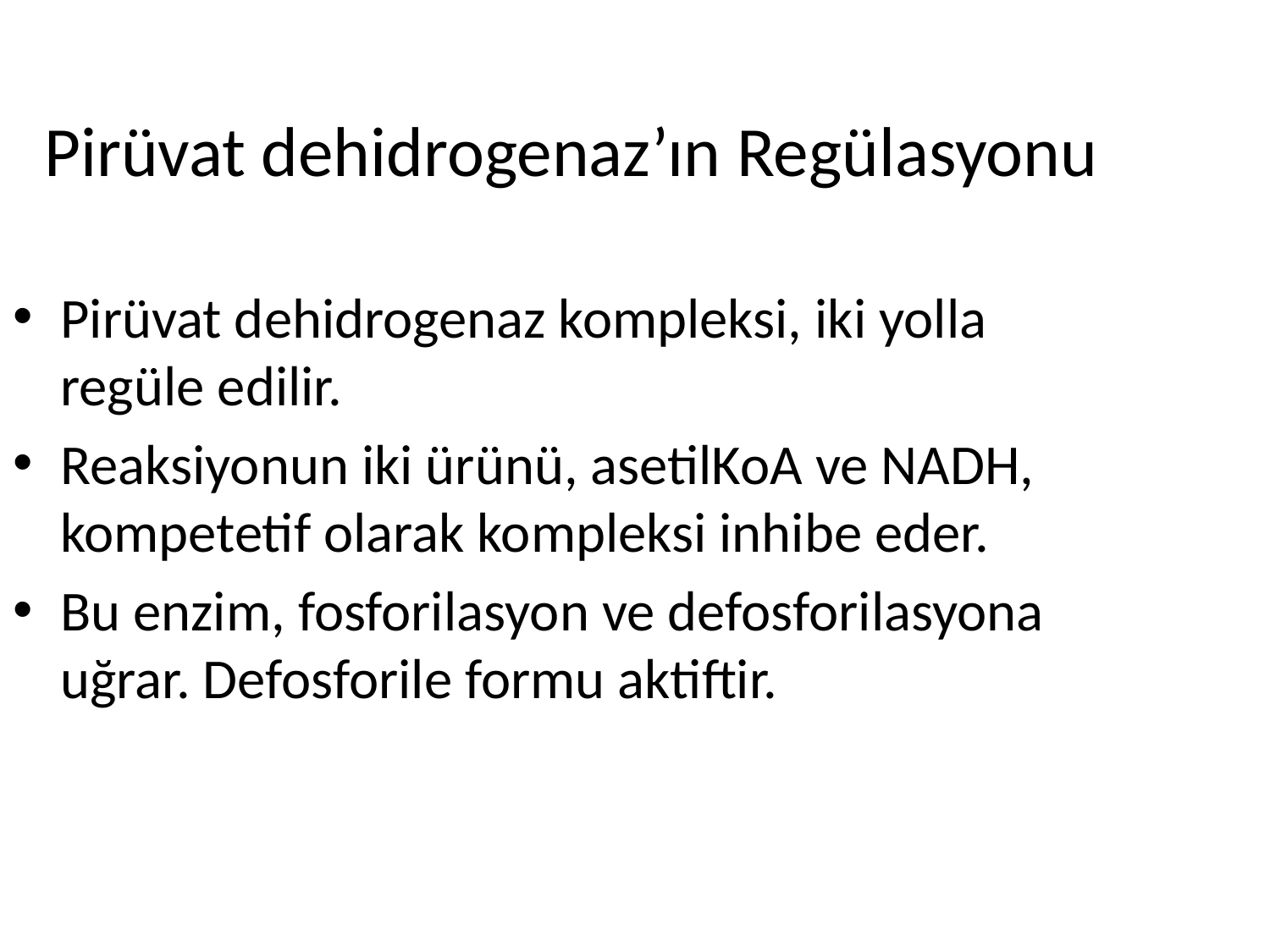

Pirüvat dehidrogenaz’ın Regülasyonu
Pirüvat dehidrogenaz kompleksi, iki yolla regüle edilir.
Reaksiyonun iki ürünü, asetilKoA ve NADH, kompetetif olarak kompleksi inhibe eder.
Bu enzim, fosforilasyon ve defosforilasyona uğrar. Defosforile formu aktiftir.